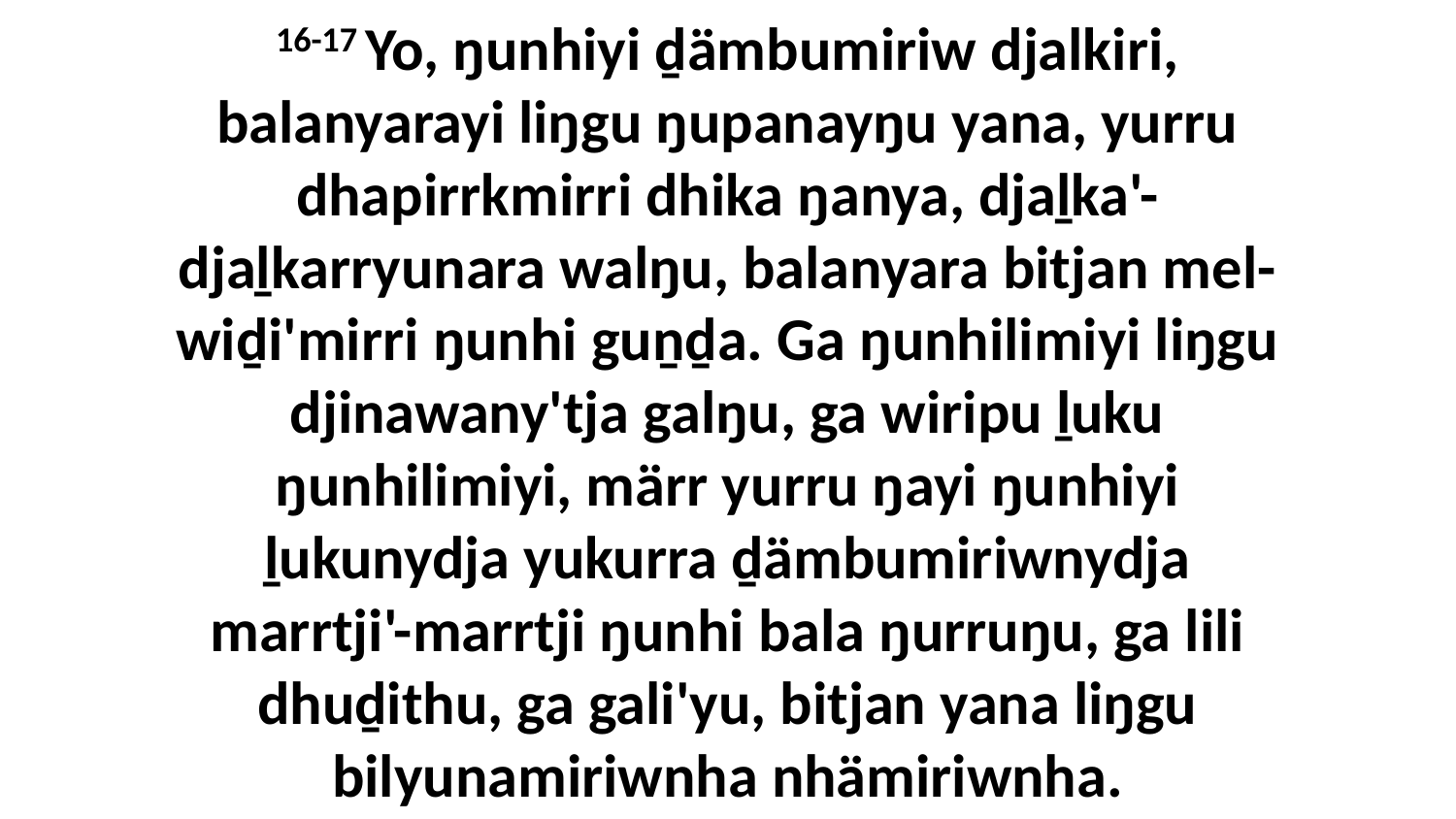

16-17 Yo, ŋunhiyi ḏämbumiriw djalkiri, balanyarayi liŋgu ŋupanayŋu yana, yurru dhapirrkmirri dhika ŋanya, djaḻka'-djaḻkarryunara walŋu, balanyara bitjan mel-wiḏi'mirri ŋunhi guṉḏa. Ga ŋunhilimiyi liŋgu djinawany'tja galŋu, ga wiripu ḻuku ŋunhilimiyi, märr yurru ŋayi ŋunhiyi ḻukunydja yukurra ḏämbumiriwnydja marrtji'-marrtji ŋunhi bala ŋurruŋu, ga lili dhuḏithu, ga gali'yu, bitjan yana liŋgu bilyunamiriwnha nhämiriwnha.